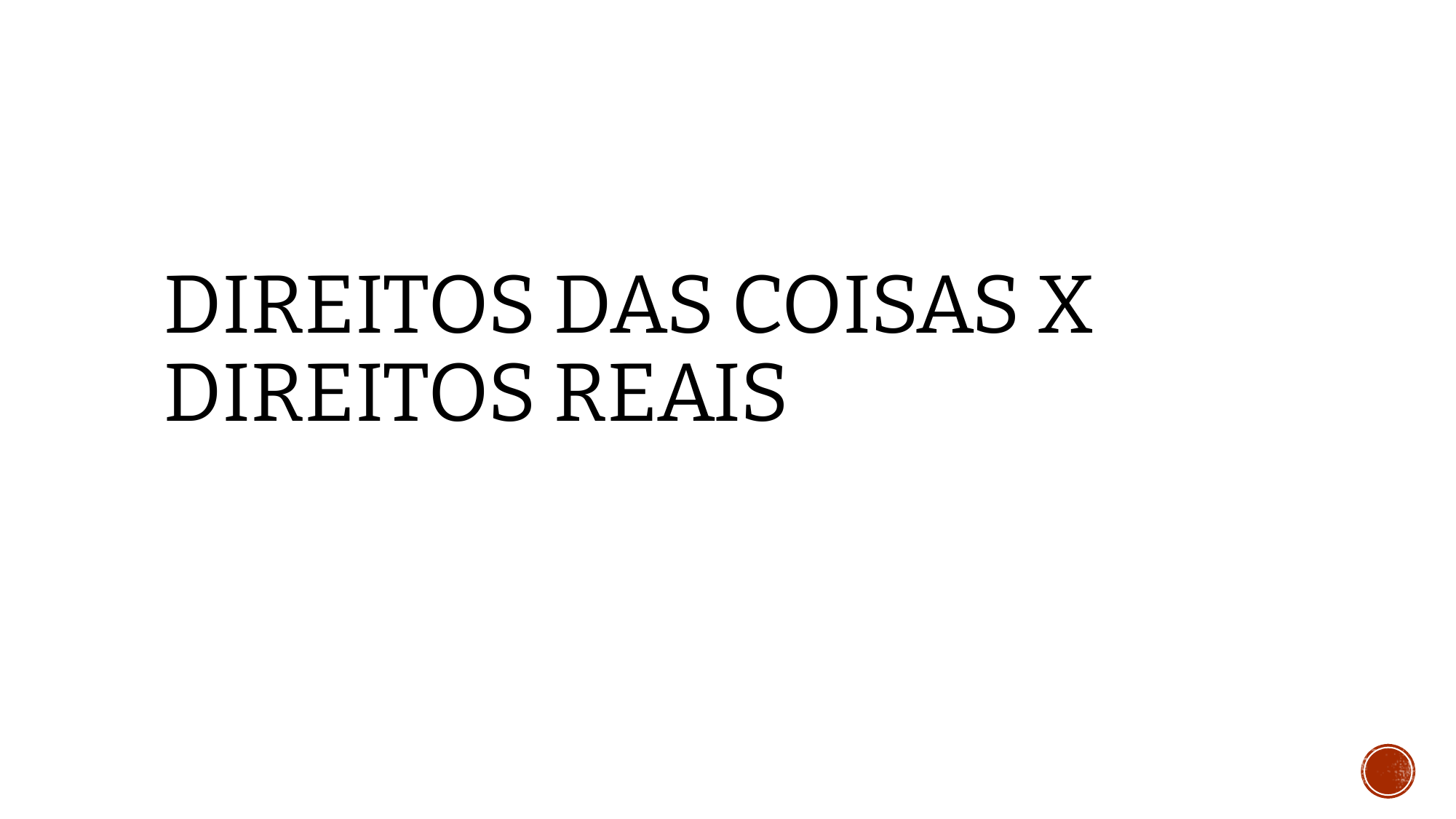

# DIREITOS DAS COISAS X DIREITOS REAIS